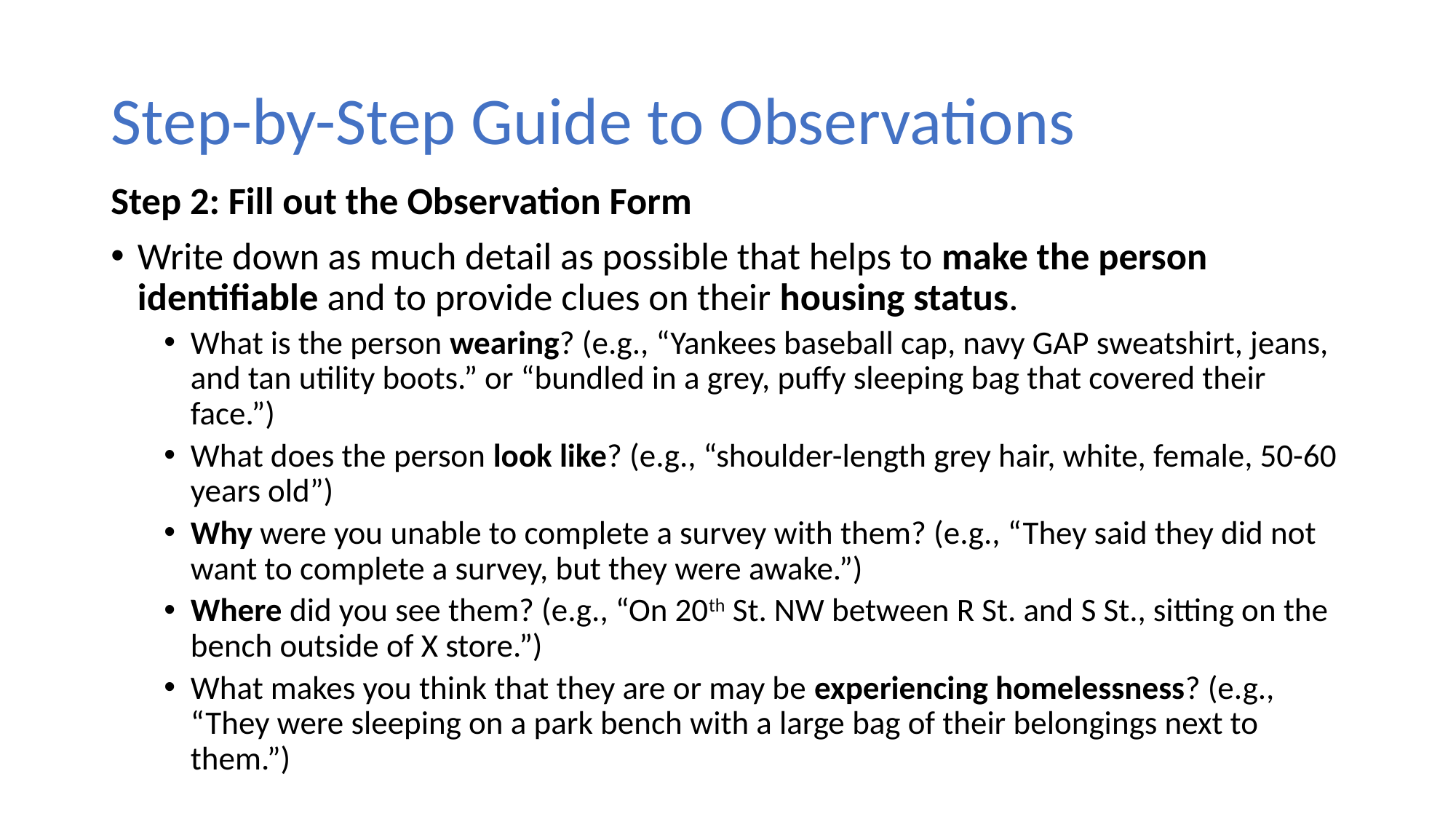

# Step-by-Step Guide to Observations
Step 2: Fill out the Observation Form
Write down as much detail as possible that helps to make the person identifiable and to provide clues on their housing status.
What is the person wearing? (e.g., “Yankees baseball cap, navy GAP sweatshirt, jeans, and tan utility boots.” or “bundled in a grey, puffy sleeping bag that covered their face.”)
What does the person look like? (e.g., “shoulder-length grey hair, white, female, 50-60 years old”)
Why were you unable to complete a survey with them? (e.g., “They said they did not want to complete a survey, but they were awake.”)
Where did you see them? (e.g., “On 20th St. NW between R St. and S St., sitting on the bench outside of X store.”)
What makes you think that they are or may be experiencing homelessness? (e.g., “They were sleeping on a park bench with a large bag of their belongings next to them.”)